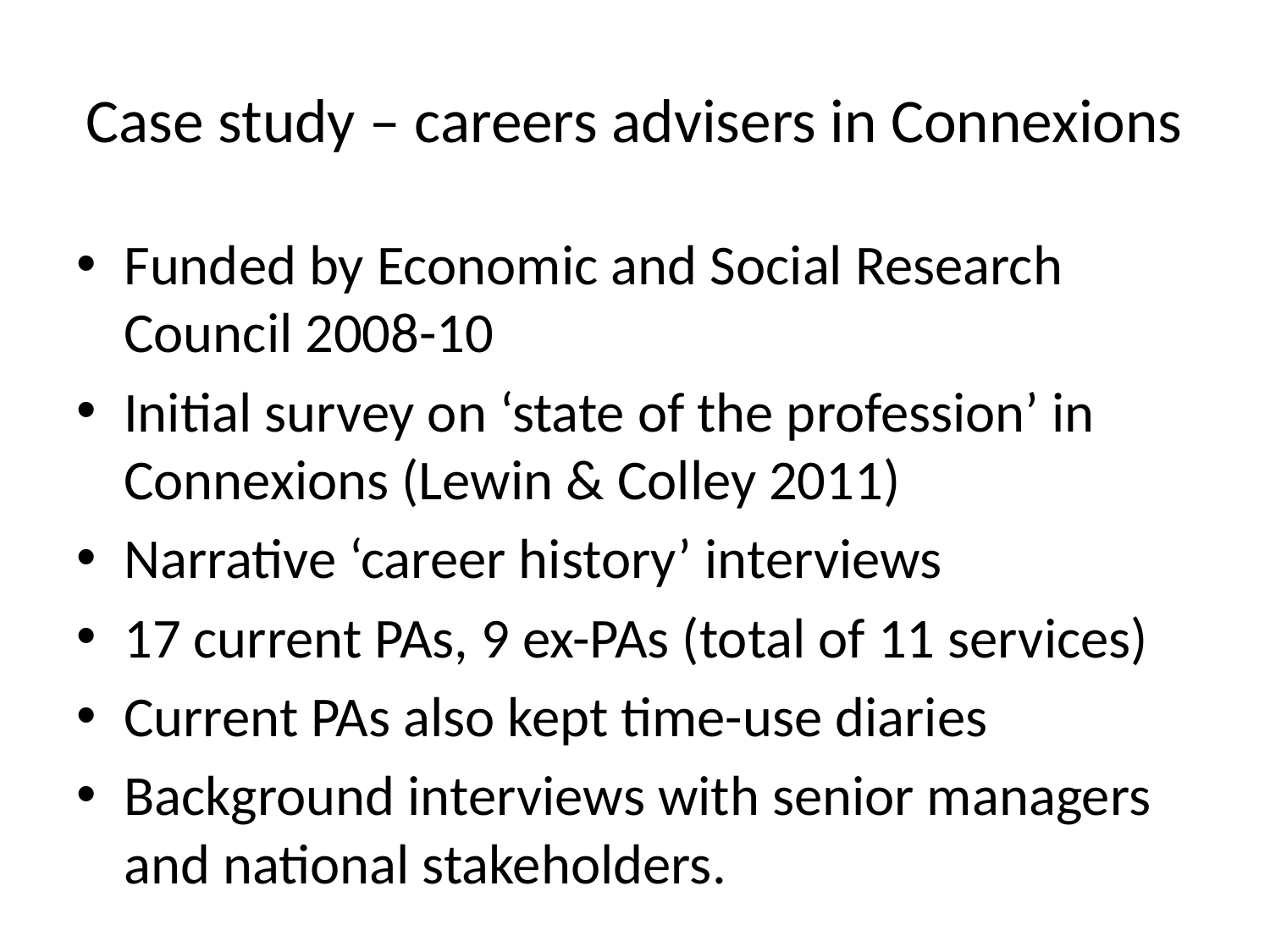

# Case study – careers advisers in Connexions
Funded by Economic and Social Research Council 2008-10
Initial survey on ‘state of the profession’ in Connexions (Lewin & Colley 2011)
Narrative ‘career history’ interviews
17 current PAs, 9 ex-PAs (total of 11 services)
Current PAs also kept time-use diaries
Background interviews with senior managers and national stakeholders.